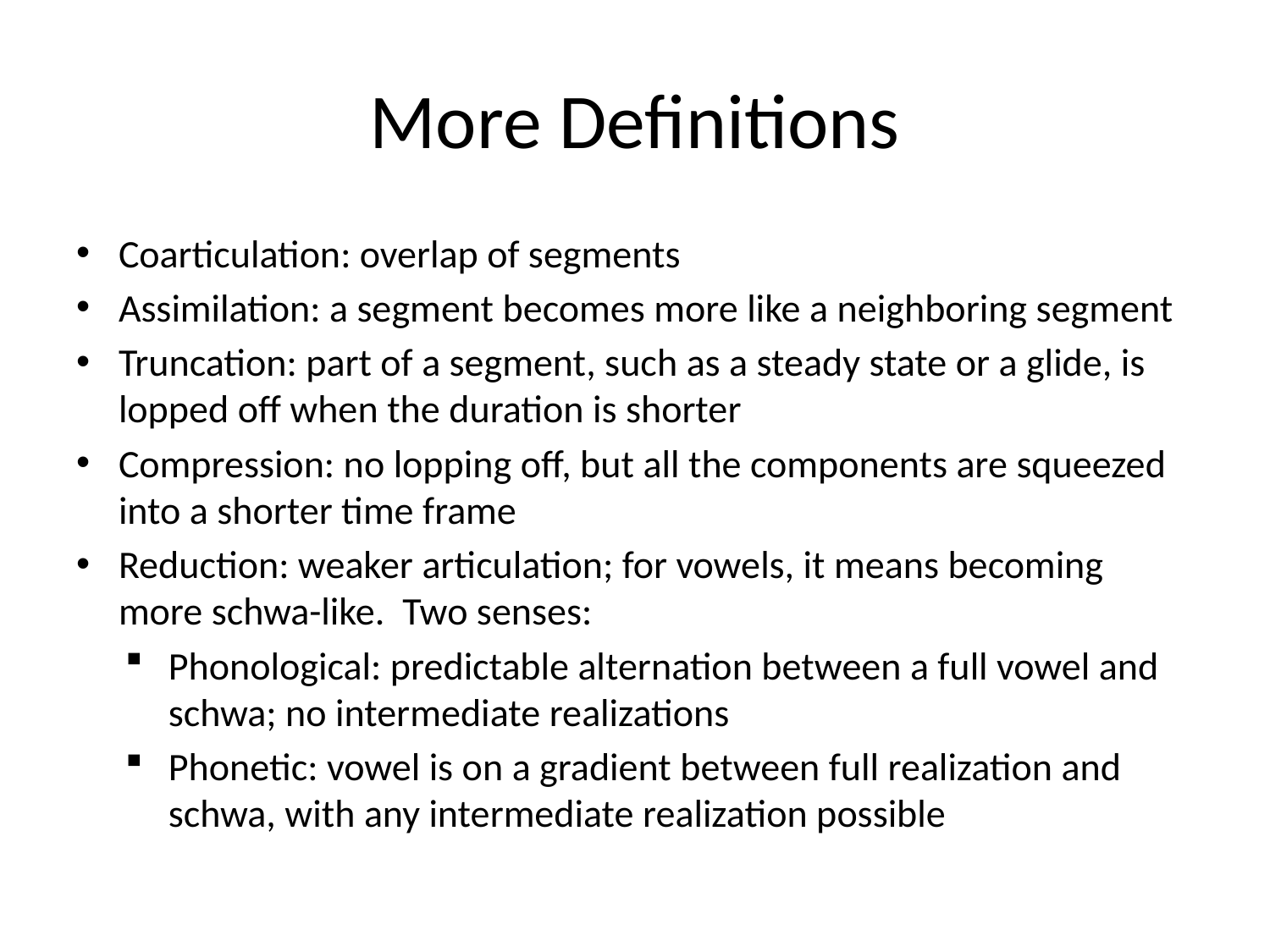

# More Definitions
Coarticulation: overlap of segments
Assimilation: a segment becomes more like a neighboring segment
Truncation: part of a segment, such as a steady state or a glide, is lopped off when the duration is shorter
Compression: no lopping off, but all the components are squeezed into a shorter time frame
Reduction: weaker articulation; for vowels, it means becoming more schwa-like.  Two senses:
Phonological: predictable alternation between a full vowel and schwa; no intermediate realizations
Phonetic: vowel is on a gradient between full realization and schwa, with any intermediate realization possible